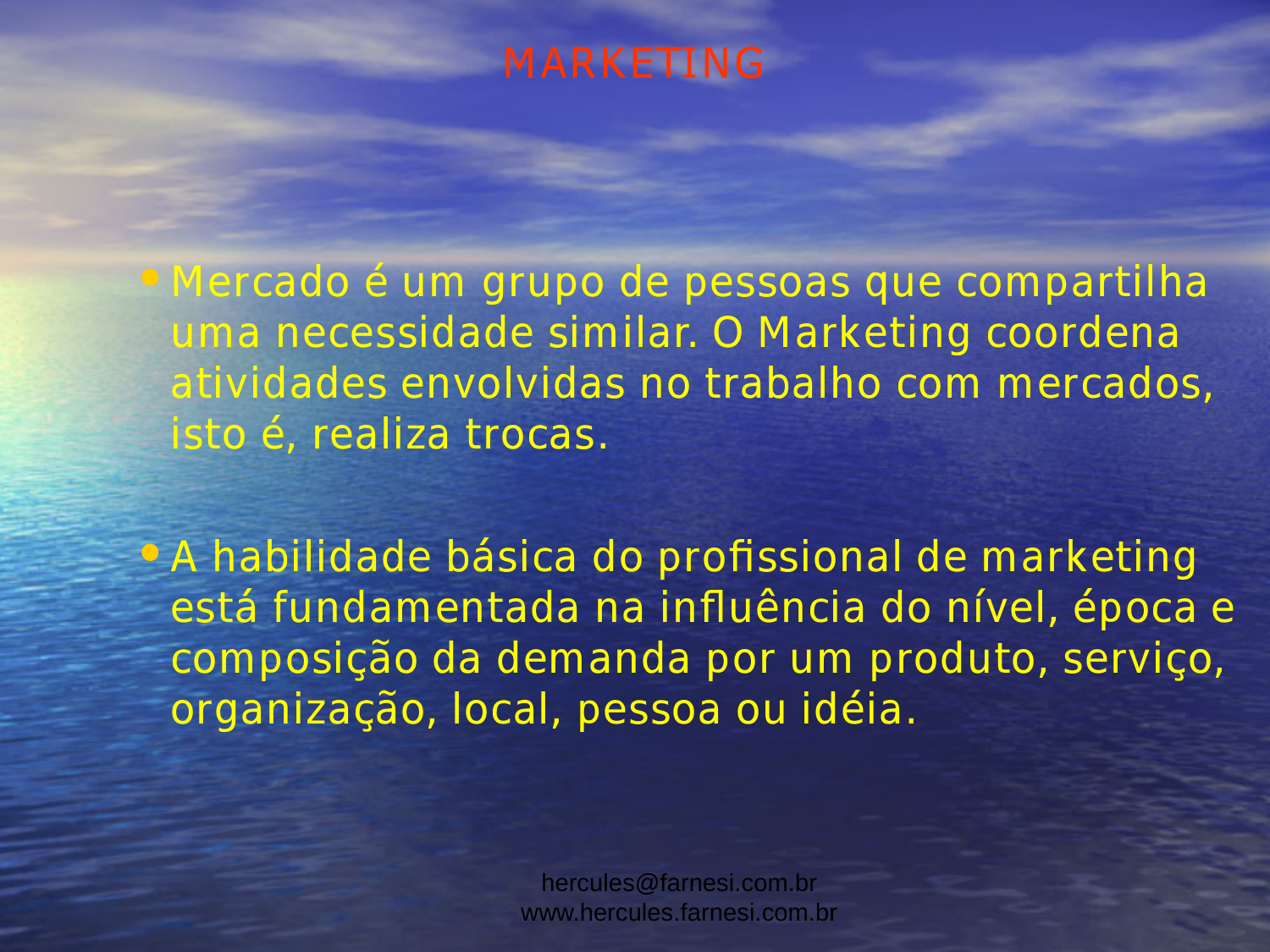

MARKETING

Mercado é um grupo de pessoas que compartilha uma necessidade similar. O Marketing coordena atividades envolvidas no trabalho com mercados, isto é, realiza trocas.

A habilidade básica do profissional de marketing está fundamentada na influência do nível, época e composição da demanda por um produto, serviço, organização, local, pessoa ou idéia.

hercules@farnesi.com.br www.hercules.farnesi.com.br